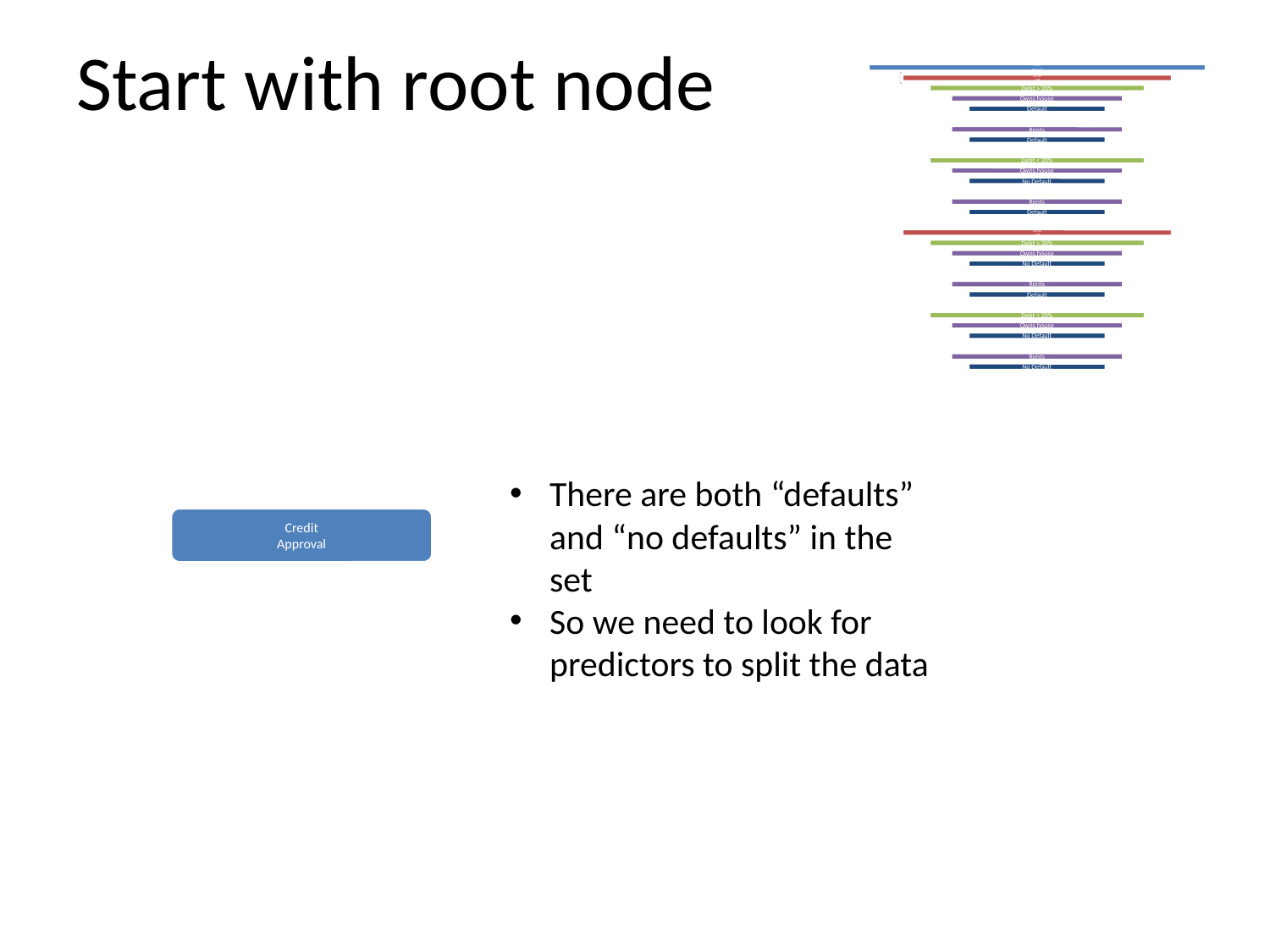

# Start with root node
Credit
Approval
Income
<40k
Owns house
Rents
Income
>40k
Debt > 20%
Rents
Debt > 20%
Debt < 20%
Owns house
Rents
Owns house
Debt < 20%
Owns house
Rents
Default
Default
No Default
Default
No Default
Default
No Default
No Default
There are both “defaults” and “no defaults” in the set
So we need to look for predictors to split the data
Credit
Approval